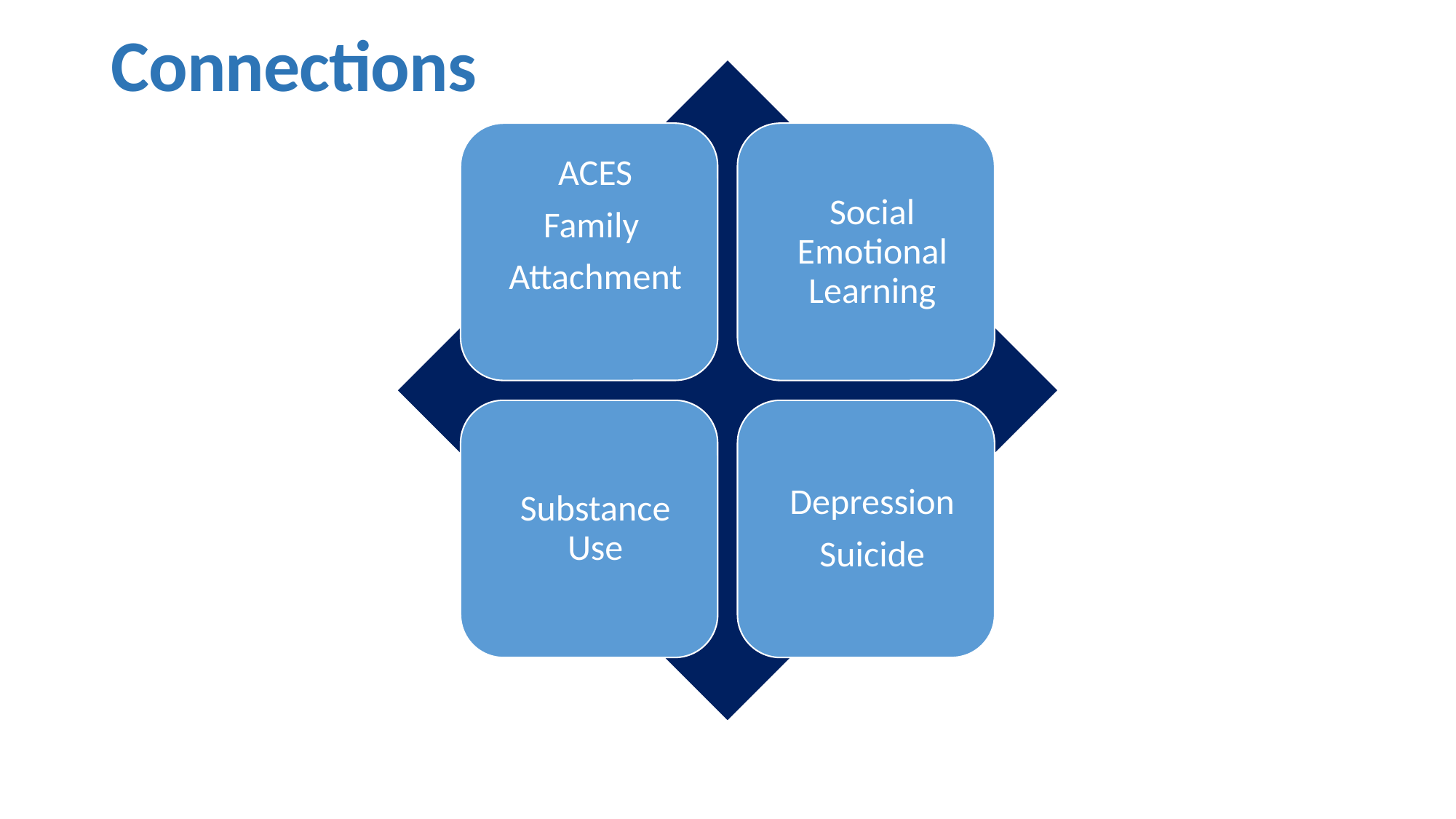

Connections
ACES
Family
Attachment

Social Emotional Learning
Substance Use
Depression
Suicide